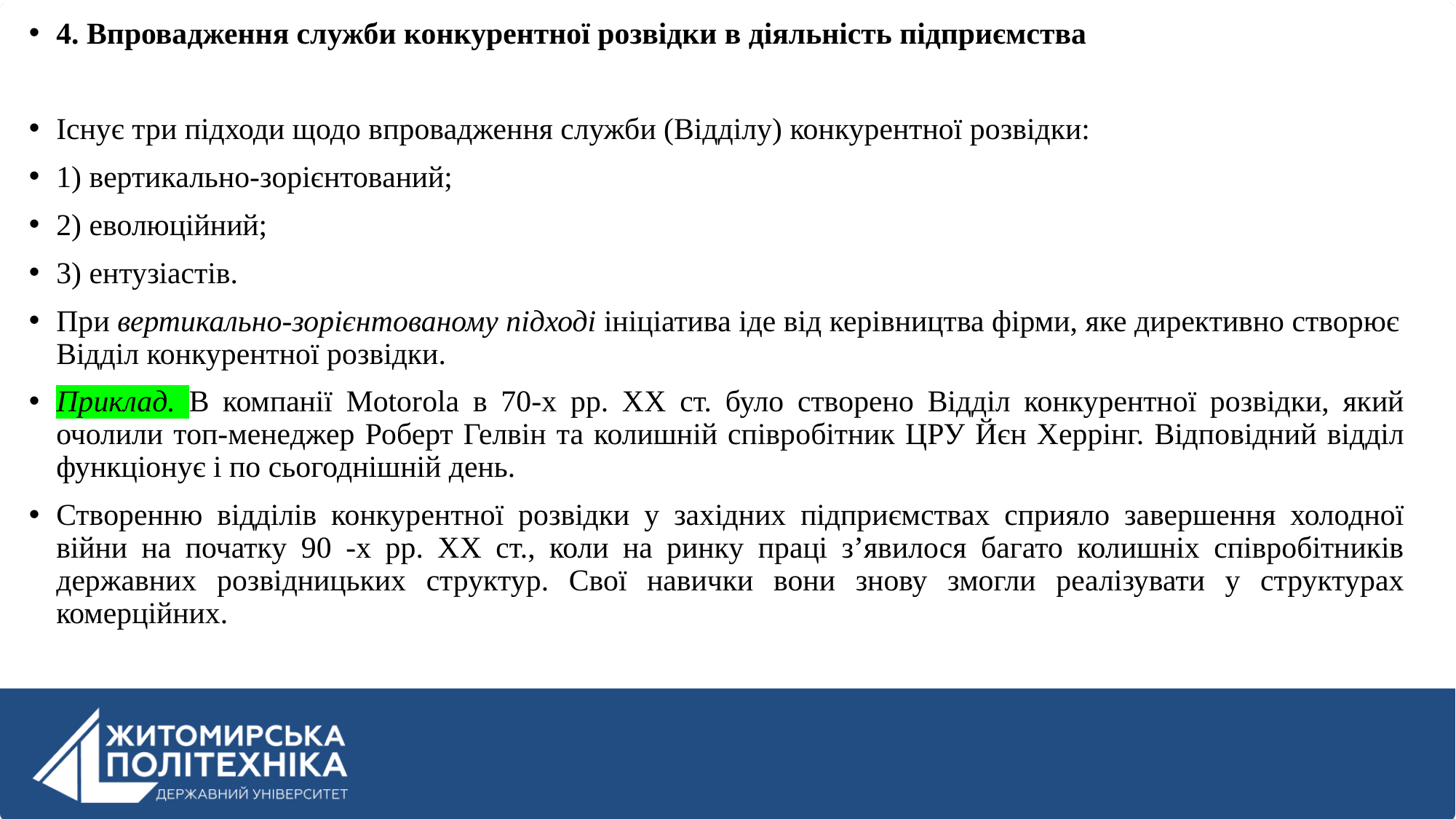

4. Впровадження служби конкурентної розвідки в діяльність підприємства

Існує три підходи щодо впровадження служби (Відділу) конкурентної розвідки:
1) вертикально-зорієнтований;
2) еволюційний;
3) ентузіастів.
При вертикально-зорієнтованому підході ініціатива іде від керівництва фірми, яке директивно створює Відділ конкурентної розвідки.
Приклад. В компанії Motorola в 70-х рр. ХХ ст. було створено Відділ конкурентної розвідки, який очолили топ-менеджер Роберт Гелвін та колишній співробітник ЦРУ Йєн Херрінг. Відповідний відділ функціонує і по сьогоднішній день.
Створенню відділів конкурентної розвідки у західних підприємствах сприяло завершення холодної війни на початку 90 -х рр. ХХ ст., коли на ринку праці з’явилося багато колишніх співробітників державних розвідницьких структур. Свої навички вони знову змогли реалізувати у структурах комерційних.